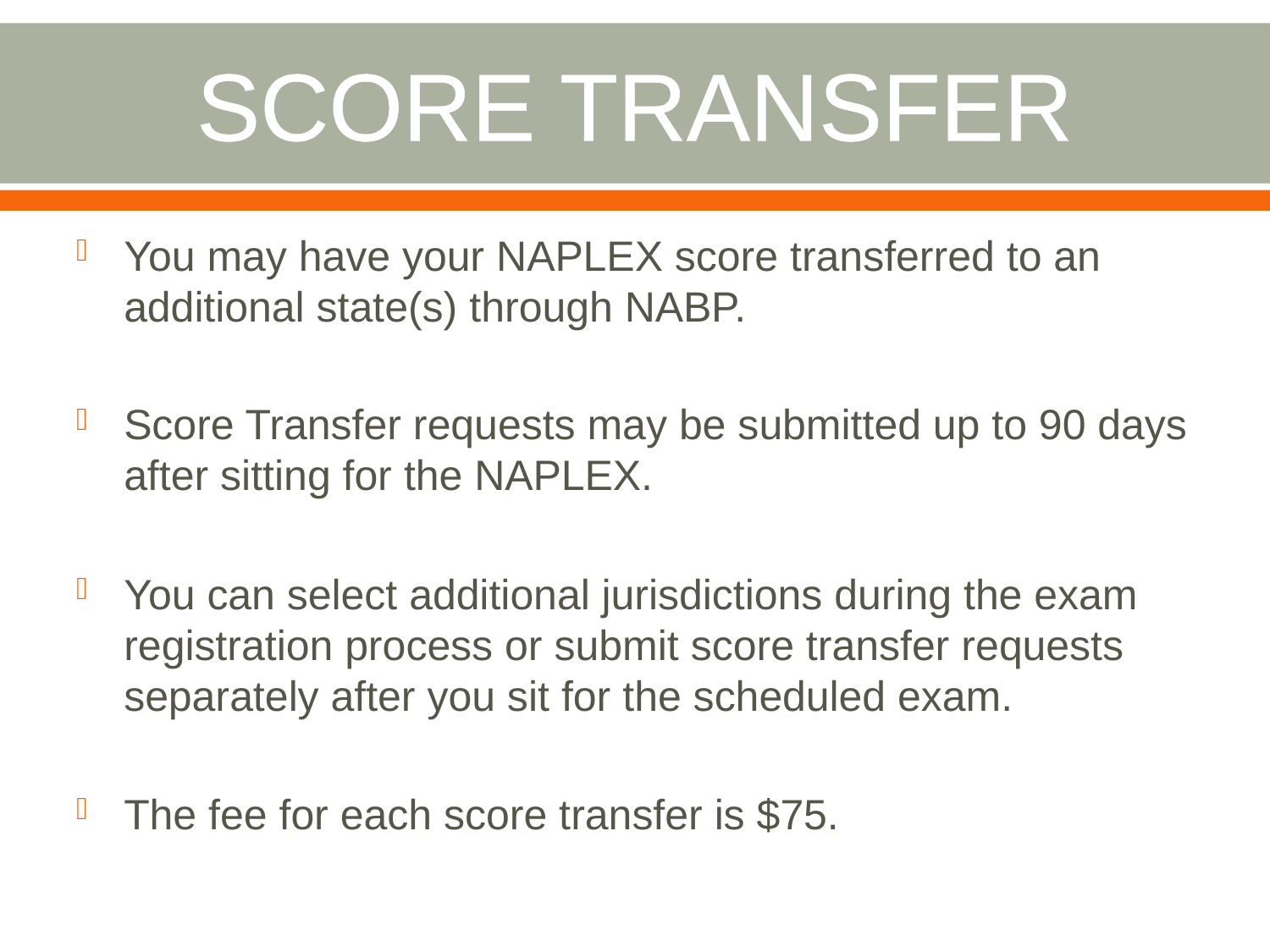

# SCORE TRANSFER
You may have your NAPLEX score transferred to an additional state(s) through NABP.

Score Transfer requests may be submitted up to 90 days after sitting for the NAPLEX.

You can select additional jurisdictions during the exam registration process or submit score transfer requests separately after you sit for the scheduled exam.

The fee for each score transfer is $75.